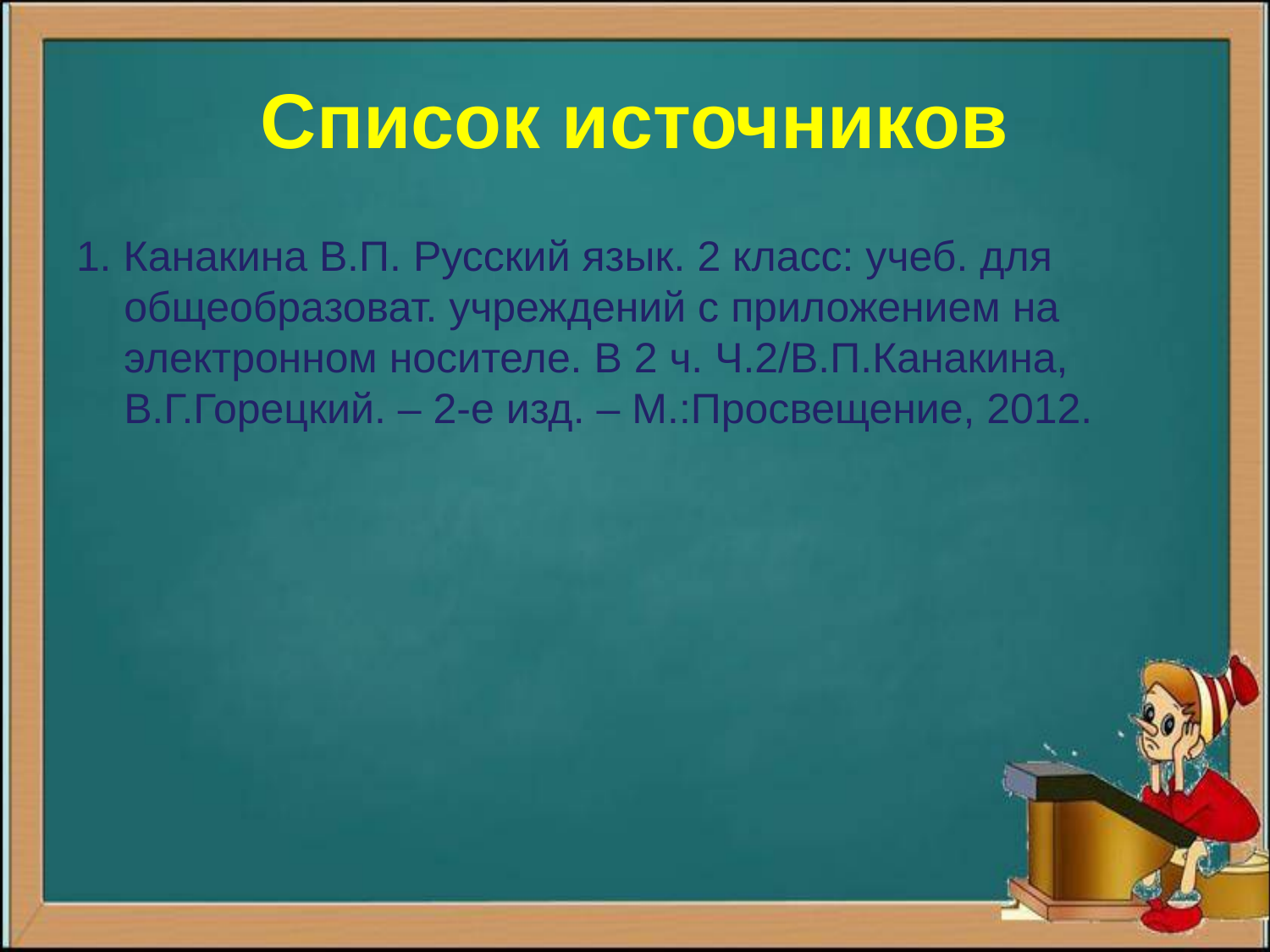

# Список источников
1. Канакина В.П. Русский язык. 2 класс: учеб. для общеобразоват. учреждений с приложением на электронном носителе. В 2 ч. Ч.2/В.П.Канакина, В.Г.Горецкий. – 2-е изд. – М.:Просвещение, 2012.